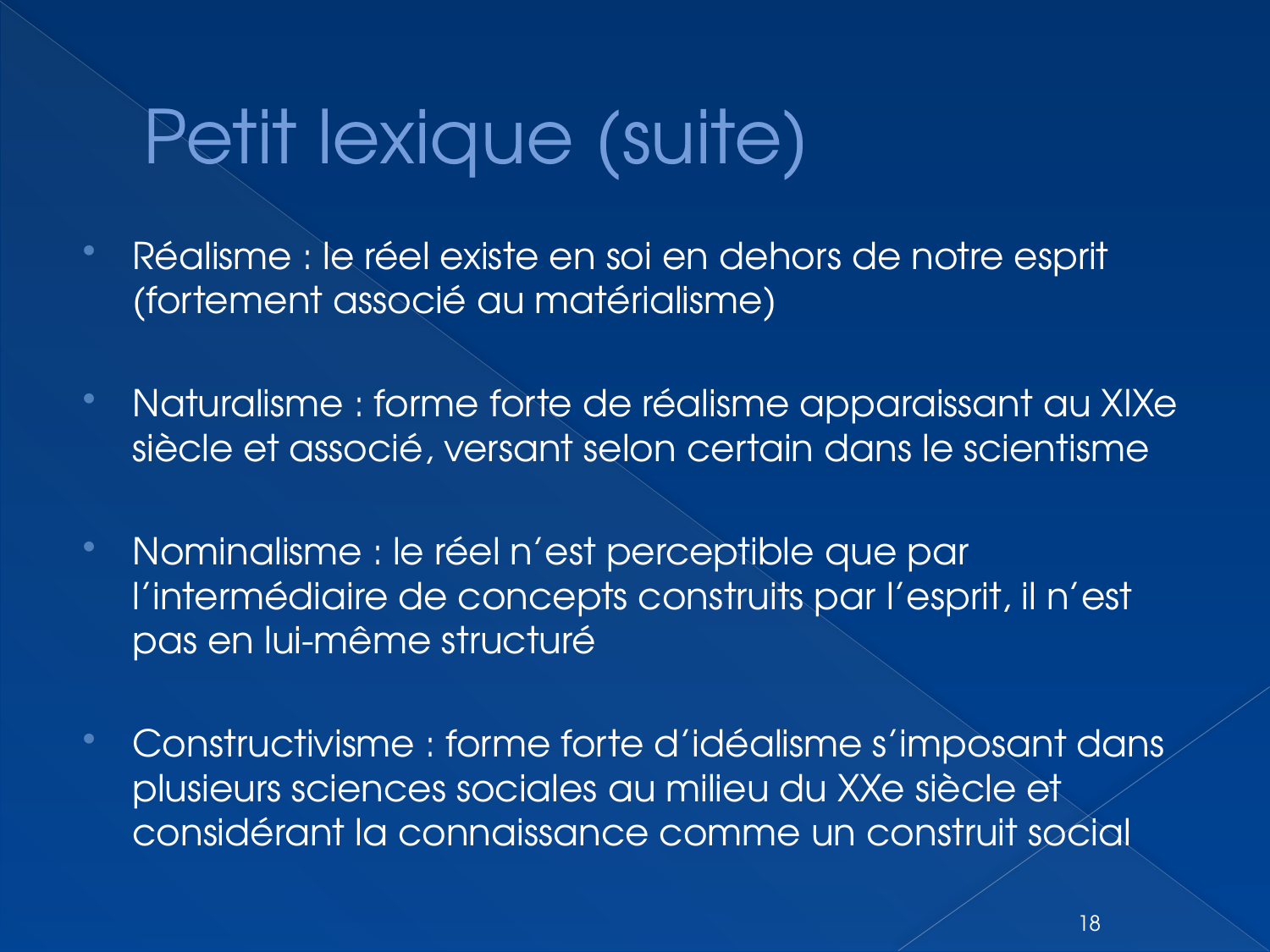

# Petit lexique (suite)
Réalisme : le réel existe en soi en dehors de notre esprit (fortement associé au matérialisme)

Naturalisme : forme forte de réalisme apparaissant au XIXe siècle et associé, versant selon certain dans le scientisme

Nominalisme : le réel n’est perceptible que par l’intermédiaire de concepts construits par l’esprit, il n’est pas en lui-même structuré

Constructivisme : forme forte d’idéalisme s’imposant dans plusieurs sciences sociales au milieu du XXe siècle et considérant la connaissance comme un construit social
18